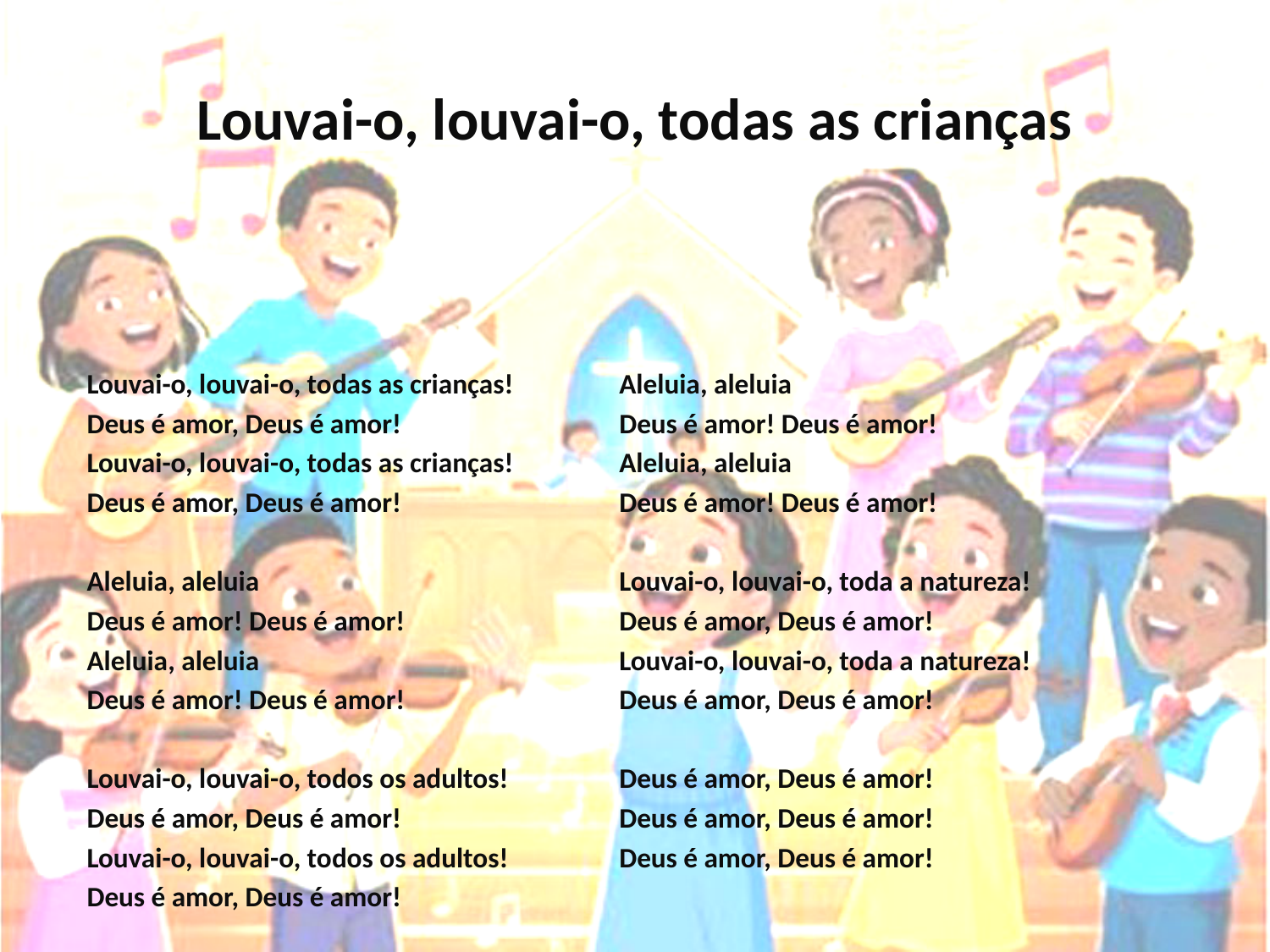

# Louvai-o, louvai-o, todas as crianças
Louvai-o, louvai-o, todas as crianças!
Deus é amor, Deus é amor!
Louvai-o, louvai-o, todas as crianças!
Deus é amor, Deus é amor!

Aleluia, aleluia
Deus é amor! Deus é amor!
Aleluia, aleluia
Deus é amor! Deus é amor!

Louvai-o, louvai-o, todos os adultos!
Deus é amor, Deus é amor!
Louvai-o, louvai-o, todos os adultos!
Deus é amor, Deus é amor!
Aleluia, aleluia
Deus é amor! Deus é amor!
Aleluia, aleluia
Deus é amor! Deus é amor!

Louvai-o, louvai-o, toda a natureza!
Deus é amor, Deus é amor!
Louvai-o, louvai-o, toda a natureza!
Deus é amor, Deus é amor!

Deus é amor, Deus é amor!
Deus é amor, Deus é amor!
Deus é amor, Deus é amor!